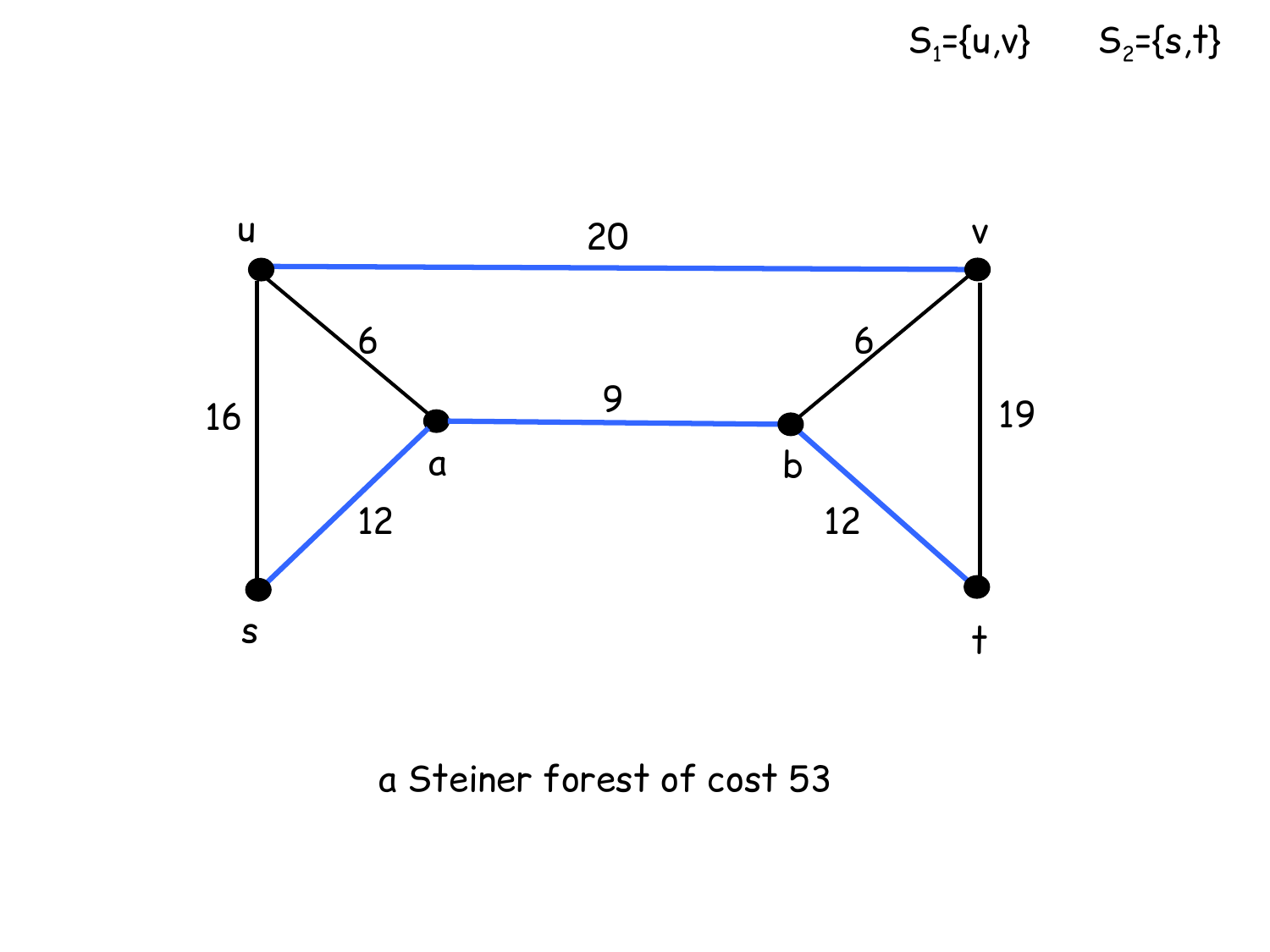

S1={u,v}
S2={s,t}
u
v
20

6
6
9
19
16

a
b
12
12

s
t
a Steiner forest of cost 53